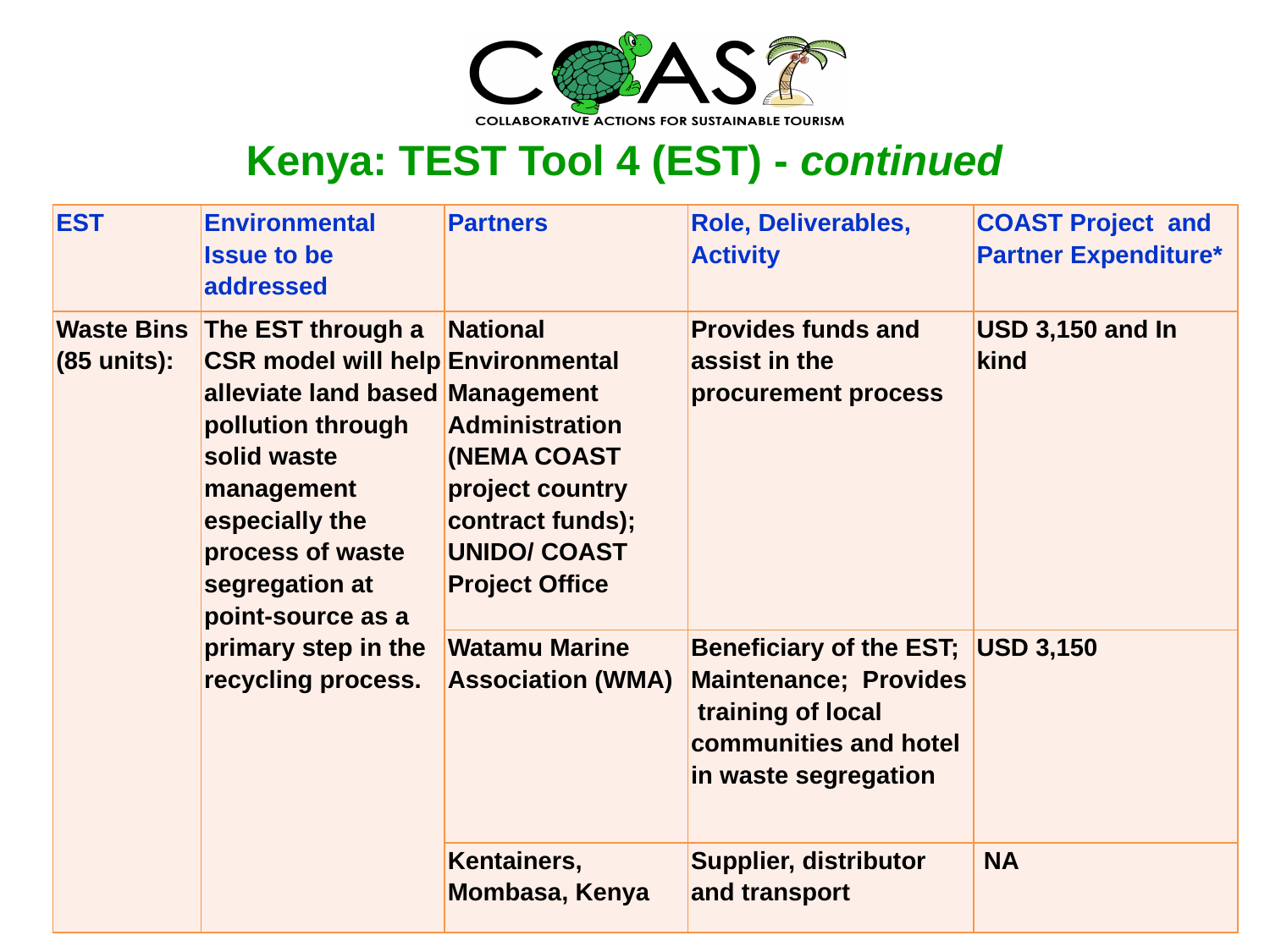

# Kenya: TEST Tool 4 (EST) - continued
| EST | Environmental Issue to be addressed | Partners | Role, Deliverables, Activity | COAST Project and Partner Expenditure\* |
| --- | --- | --- | --- | --- |
| Waste Bins (85 units): | The EST through a CSR model will help alleviate land based pollution through solid waste management especially the process of waste segregation at point-source as a primary step in the recycling process. | National Environmental Management Administration (NEMA COAST project country contract funds); UNIDO/ COAST Project Office | Provides funds and assist in the procurement process | USD 3,150 and In kind |
|  |  | Watamu Marine Association (WMA) | Beneficiary of the EST; Maintenance; Provides training of local communities and hotel in waste segregation | USD 3,150 |
|  |  | Kentainers, Mombasa, Kenya | Supplier, distributor and transport | NA |